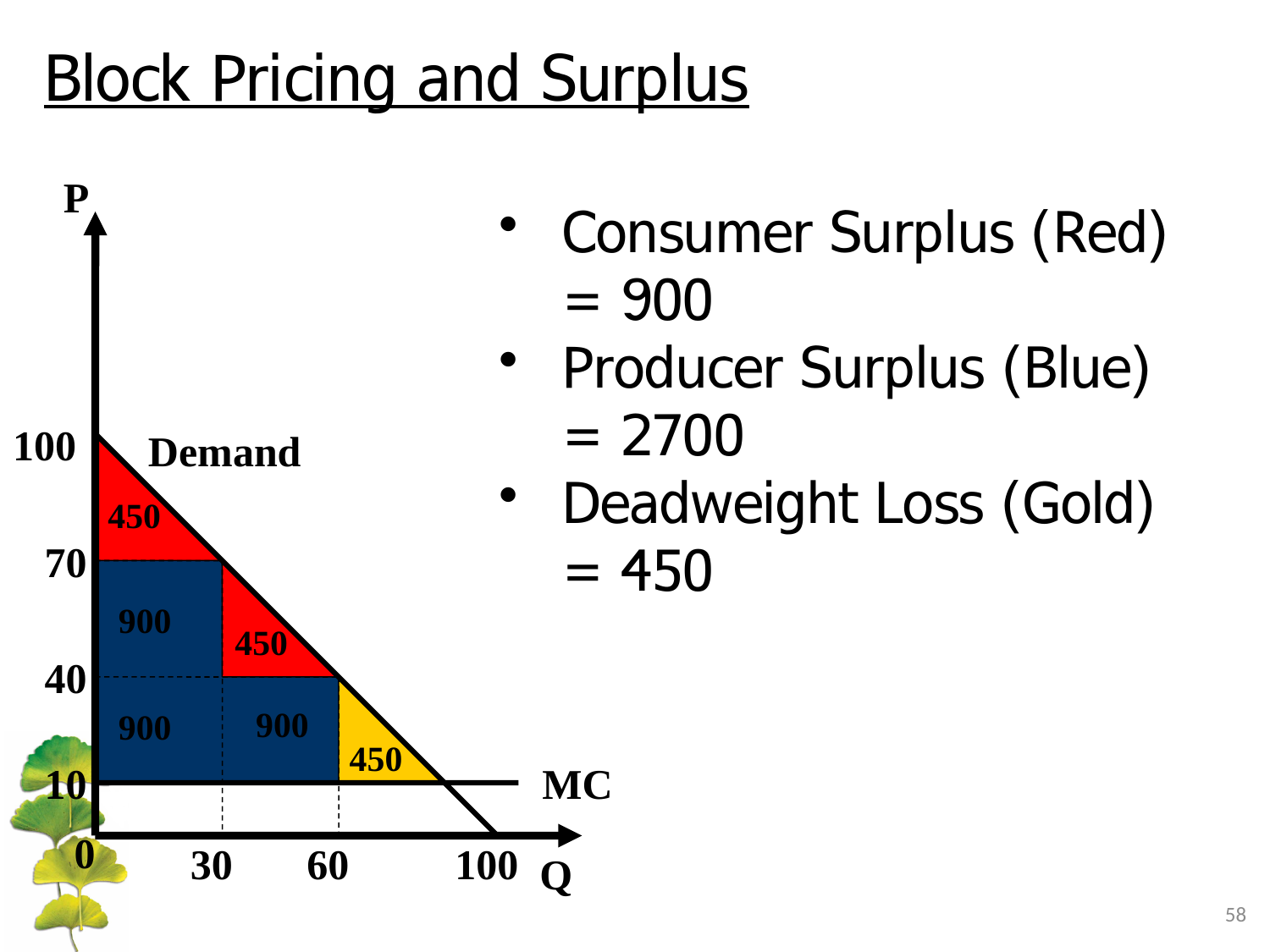

Block Pricing and Surplus

P
Consumer Surplus (Red) = 900
Producer Surplus (Blue) = 2700
Deadweight Loss (Gold) = 450

100
Demand

450
70

900
450
40

900
900
 450
10
MC

0
 30       60          100

Q
58